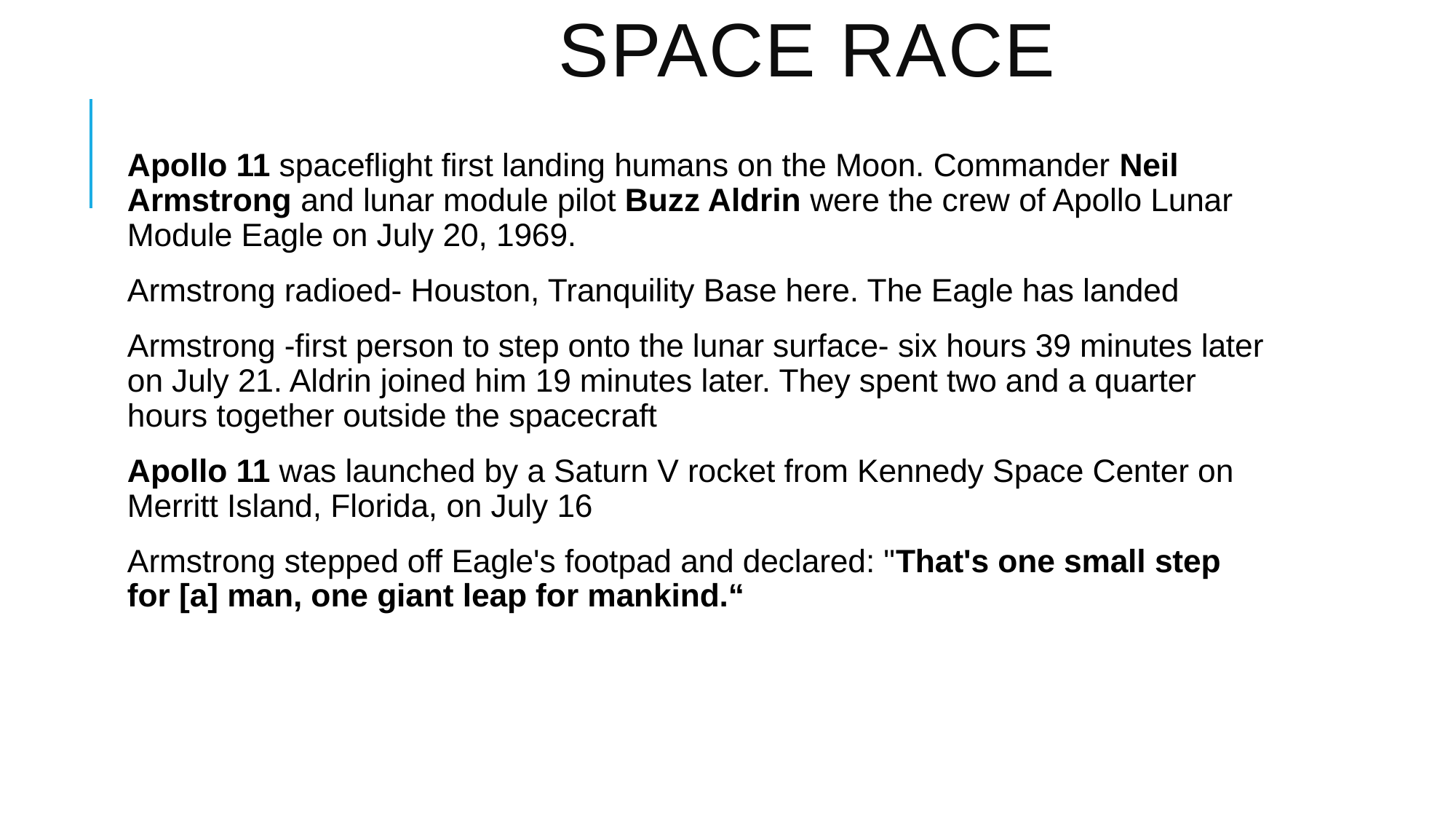

# Space Race
Apollo 11 spaceflight first landing humans on the Moon. Commander Neil Armstrong and lunar module pilot Buzz Aldrin were the crew of Apollo Lunar Module Eagle on July 20, 1969.
Armstrong radioed- Houston, Tranquility Base here. The Eagle has landed
Armstrong -first person to step onto the lunar surface- six hours 39 minutes later on July 21. Aldrin joined him 19 minutes later. They spent two and a quarter hours together outside the spacecraft
Apollo 11 was launched by a Saturn V rocket from Kennedy Space Center on Merritt Island, Florida, on July 16
Armstrong stepped off Eagle's footpad and declared: "That's one small step for [a] man, one giant leap for mankind.“